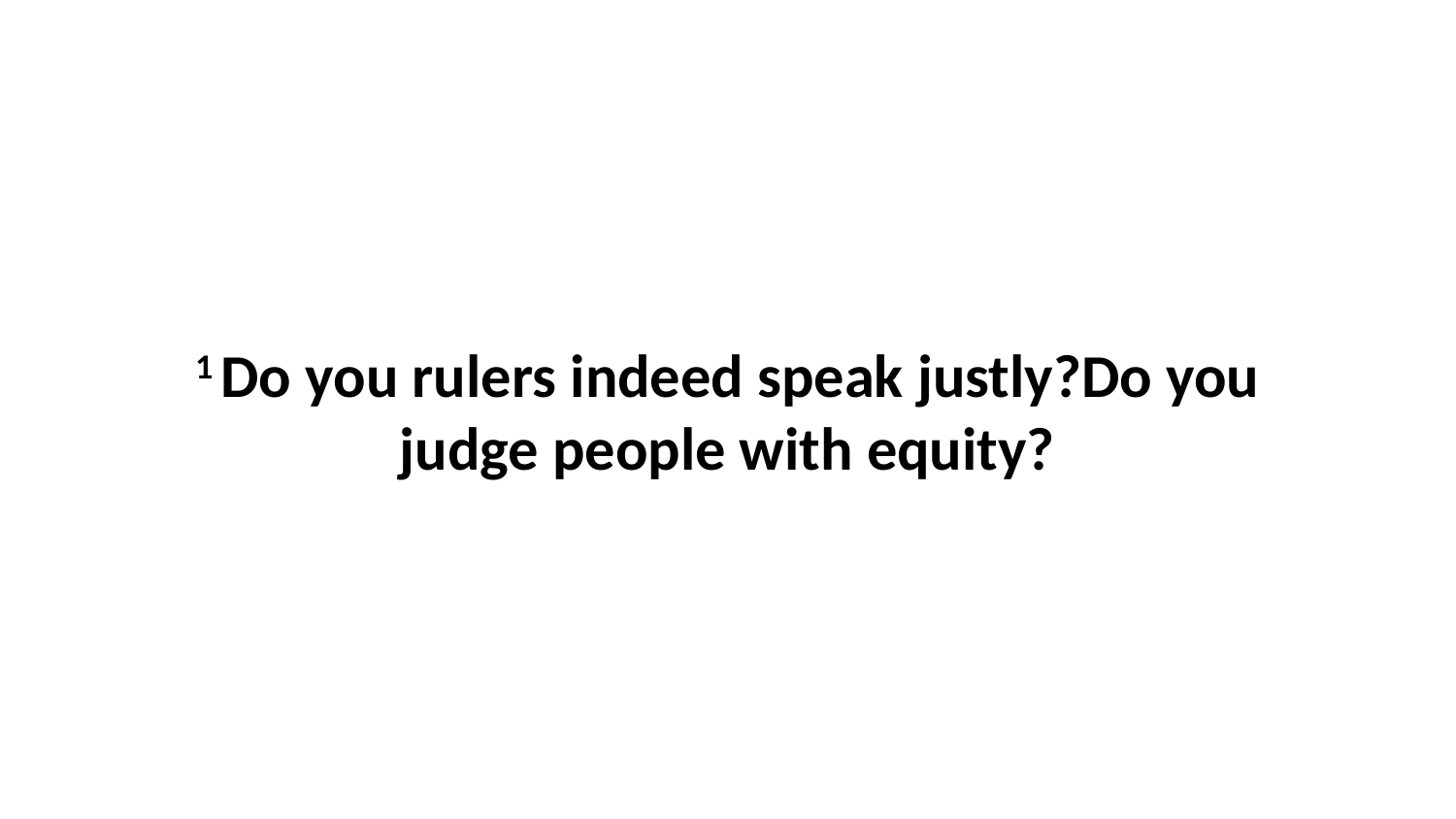

1 Do you rulers indeed speak justly?Do you judge people with equity?